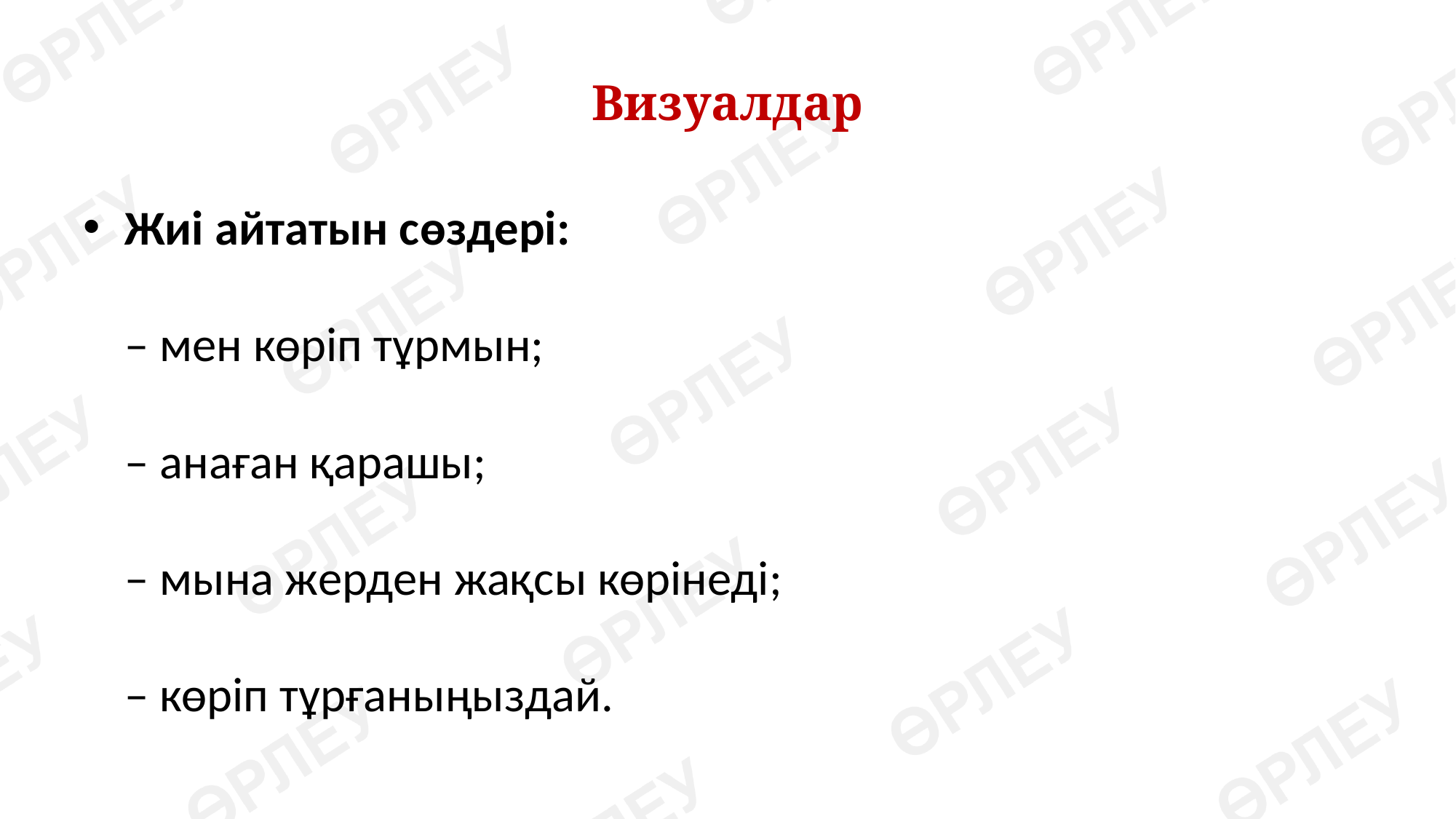

# Визуалдар
Жиі айтатын сөздері:
– мен көріп тұрмын;
– анаған қарашы;
– мына жерден жақсы көрінеді;
– көріп тұрғаныңыздай.